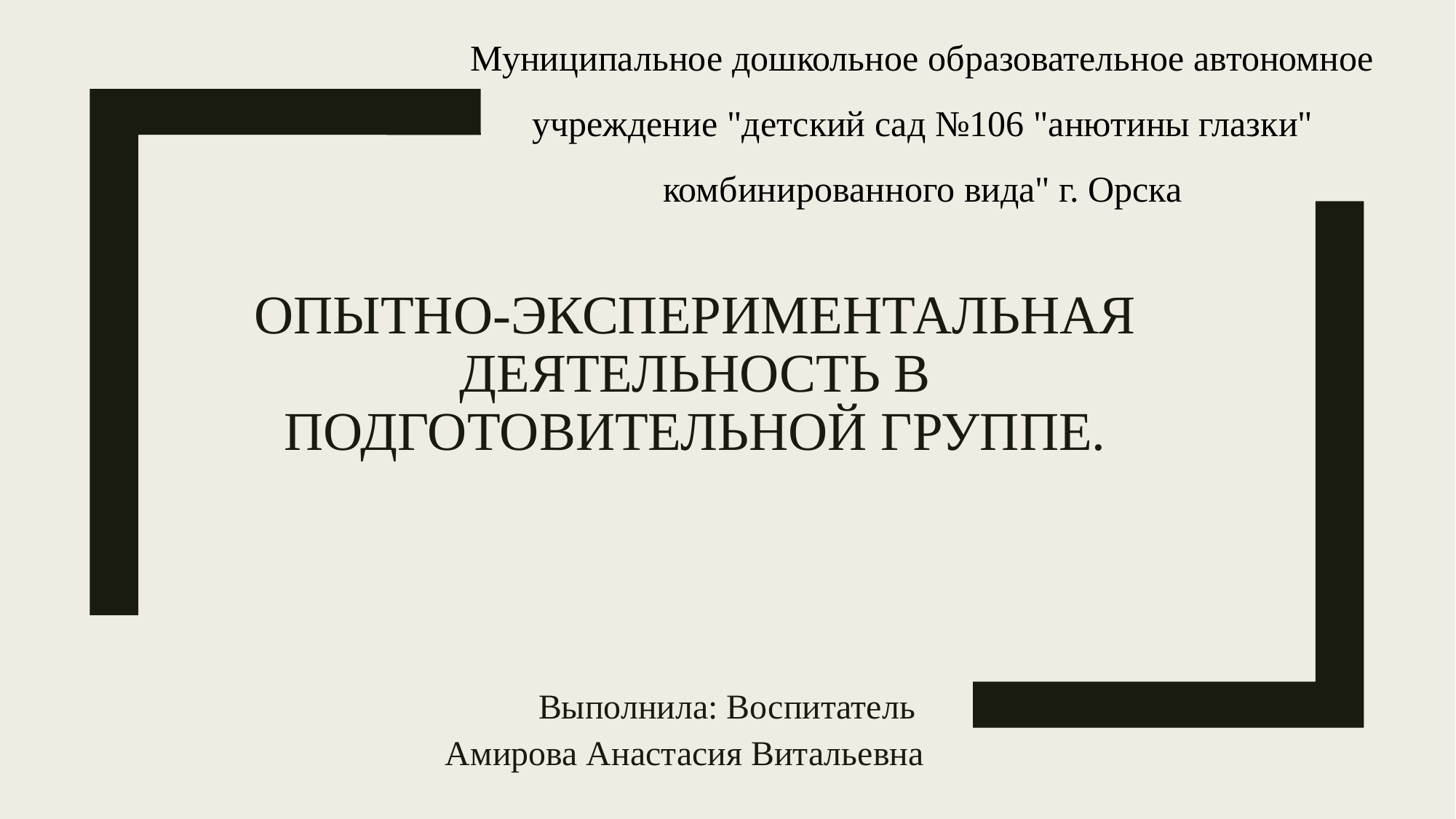

Муниципальное дошкольное образовательное автономное учреждение "детский сад №106 "анютины глазки" комбинированного вида" г. Орска
# Опытно-экспериментальная деятельность в подготовительной группе.
Выполнила: Воспитатель
Амирова Анастасия Витальевна